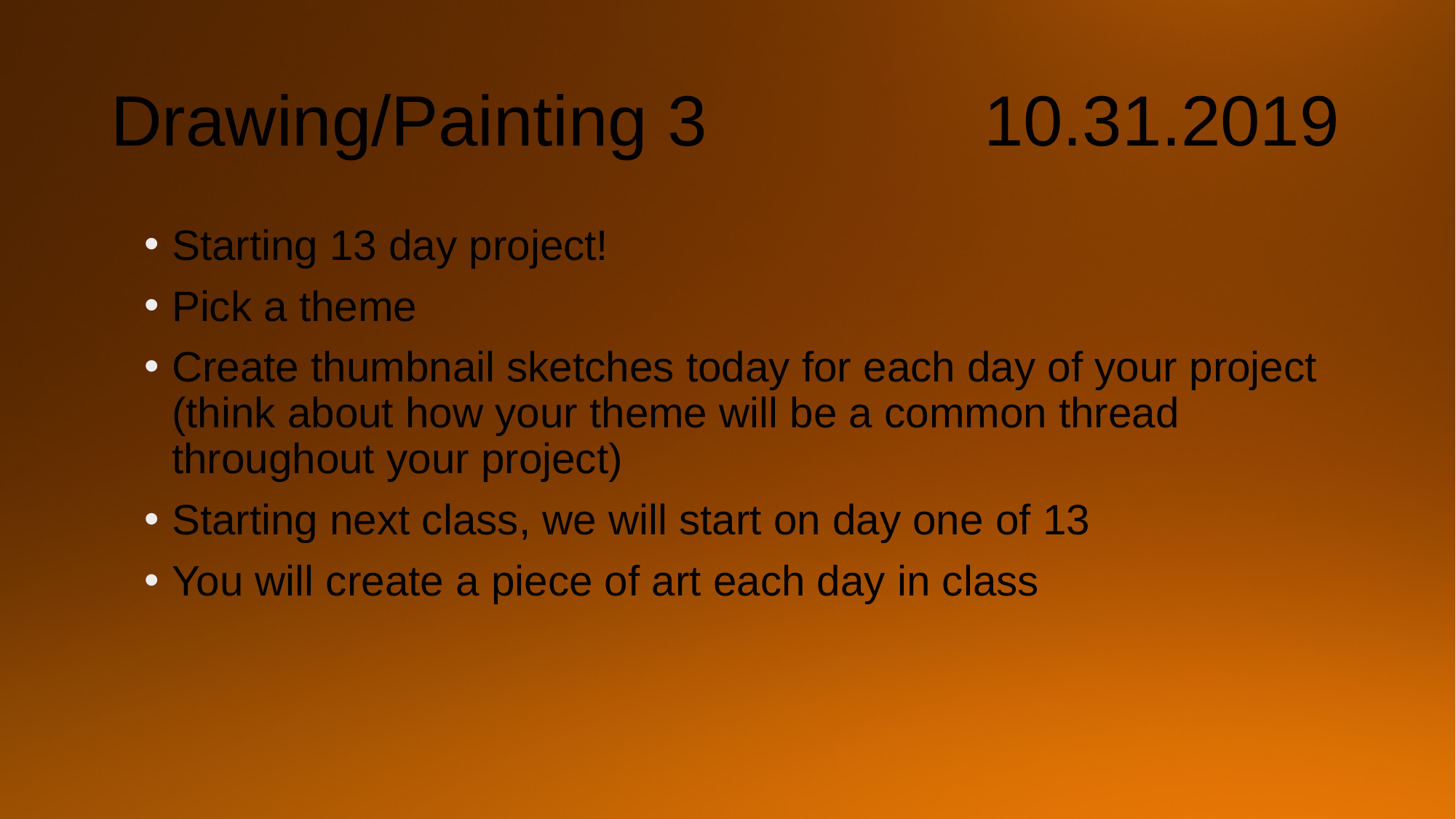

# Drawing/Painting 3              10.31.2019
Starting 13 day project!
Pick a theme
Create thumbnail sketches today for each day of your project (think about how your theme will be a common thread throughout your project)
Starting next class, we will start on day one of 13
You will create a piece of art each day in class